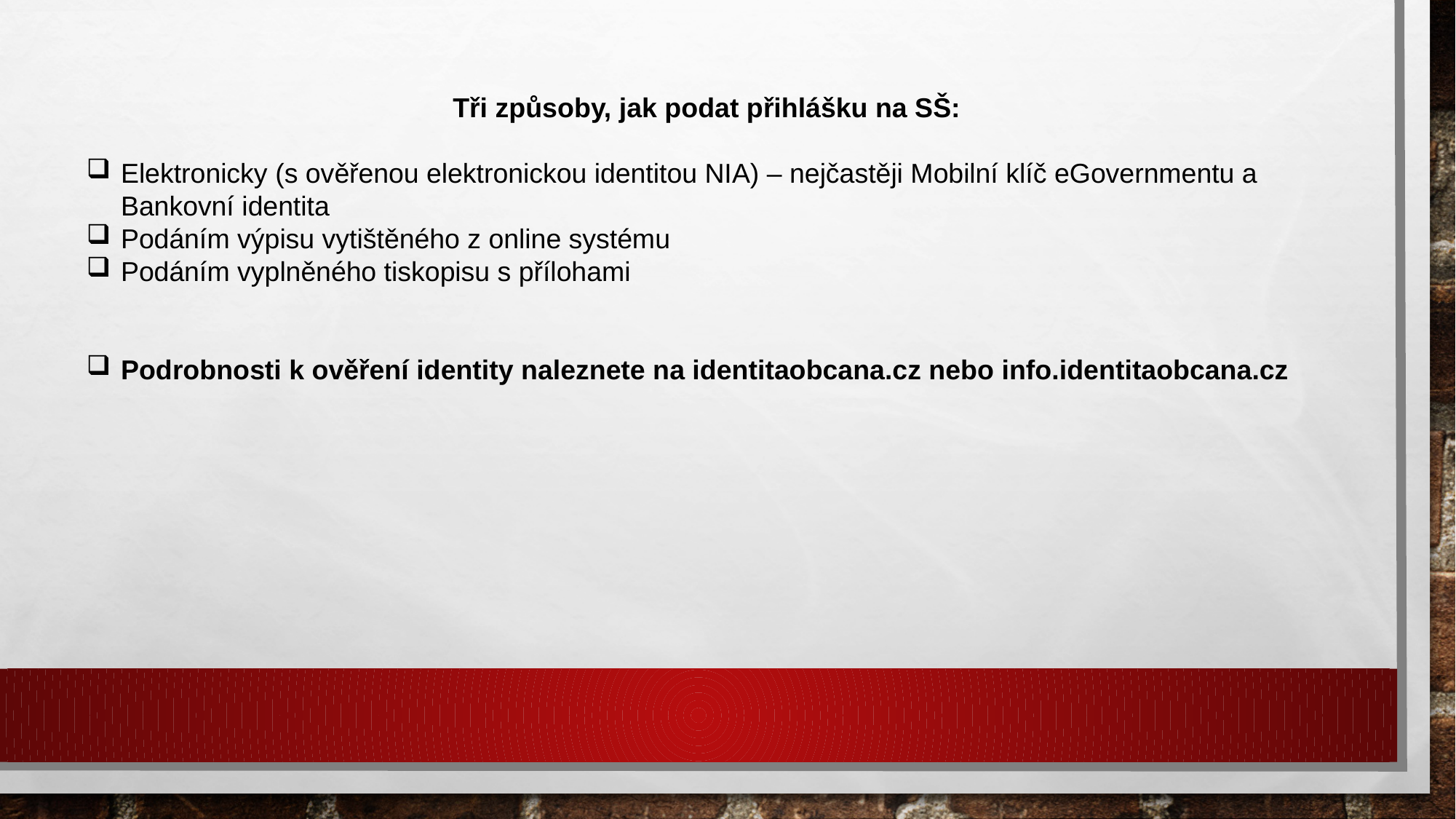

Tři způsoby, jak podat přihlášku na SŠ:

Elektronicky (s ověřenou elektronickou identitou NIA) – nejčastěji Mobilní klíč eGovernmentu a Bankovní identita
Podáním výpisu vytištěného z online systému
Podáním vyplněného tiskopisu s přílohami

Podrobnosti k ověření identity naleznete na identitaobcana.cz nebo info.identitaobcana.cz